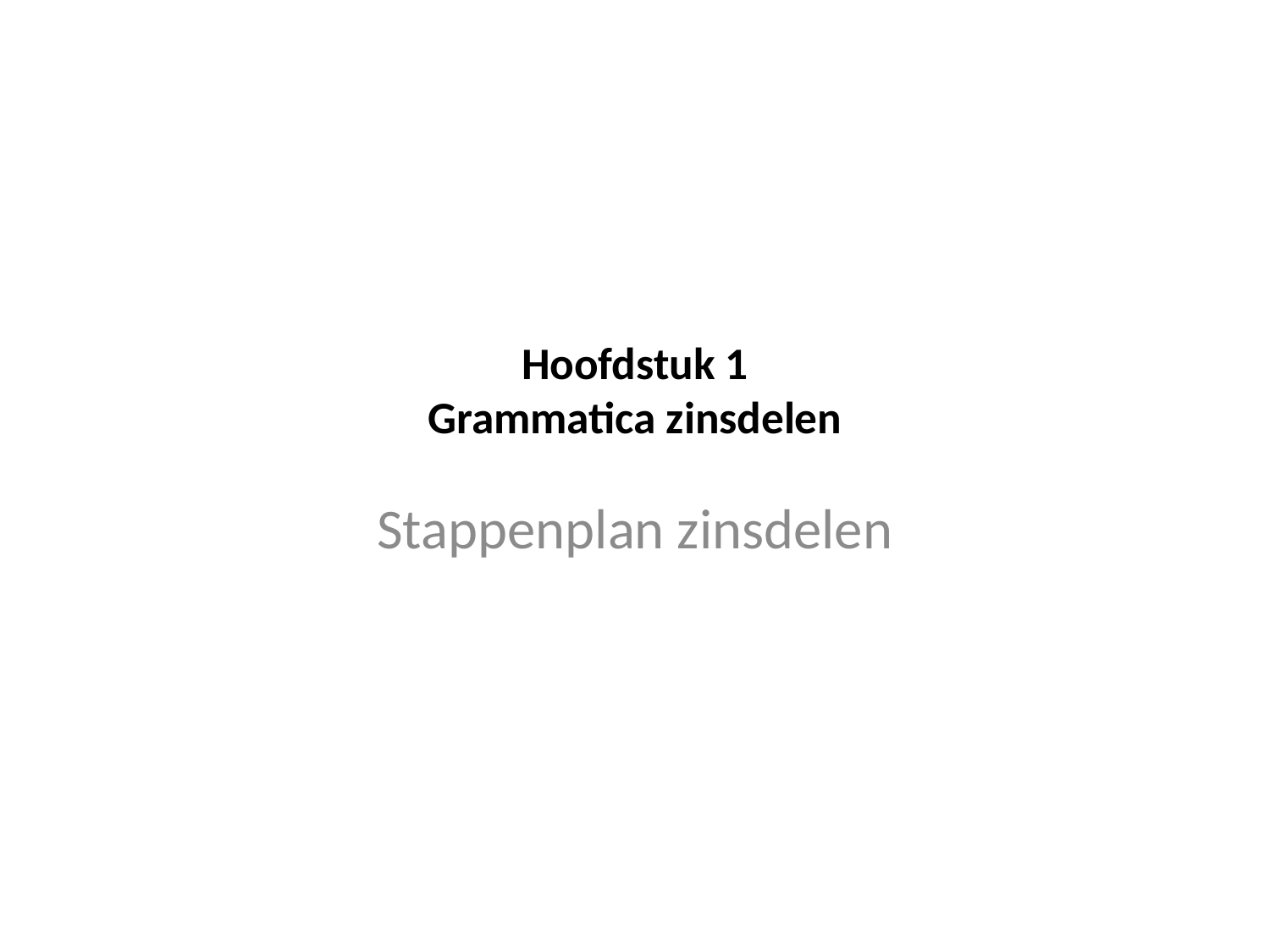

# Hoofdstuk 1 Grammatica zinsdelen
Stappenplan zinsdelen